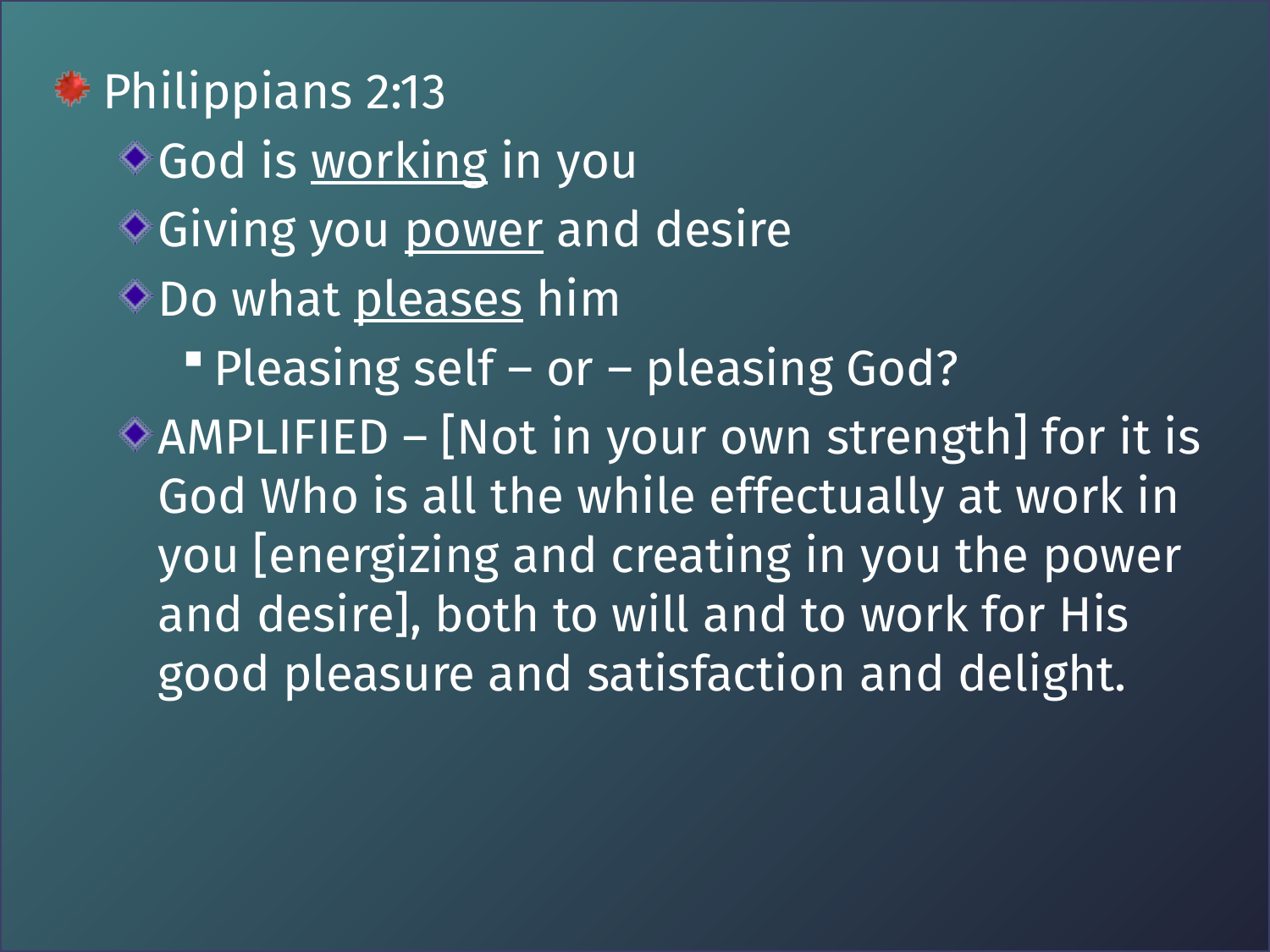

Philippians 2:13
God is working in you
Giving you power and desire
Do what pleases him
Pleasing self – or – pleasing God?
AMPLIFIED – [Not in your own strength] for it is God Who is all the while effectually at work in you [energizing and creating in you the power and desire], both to will and to work for His good pleasure and satisfaction and delight.